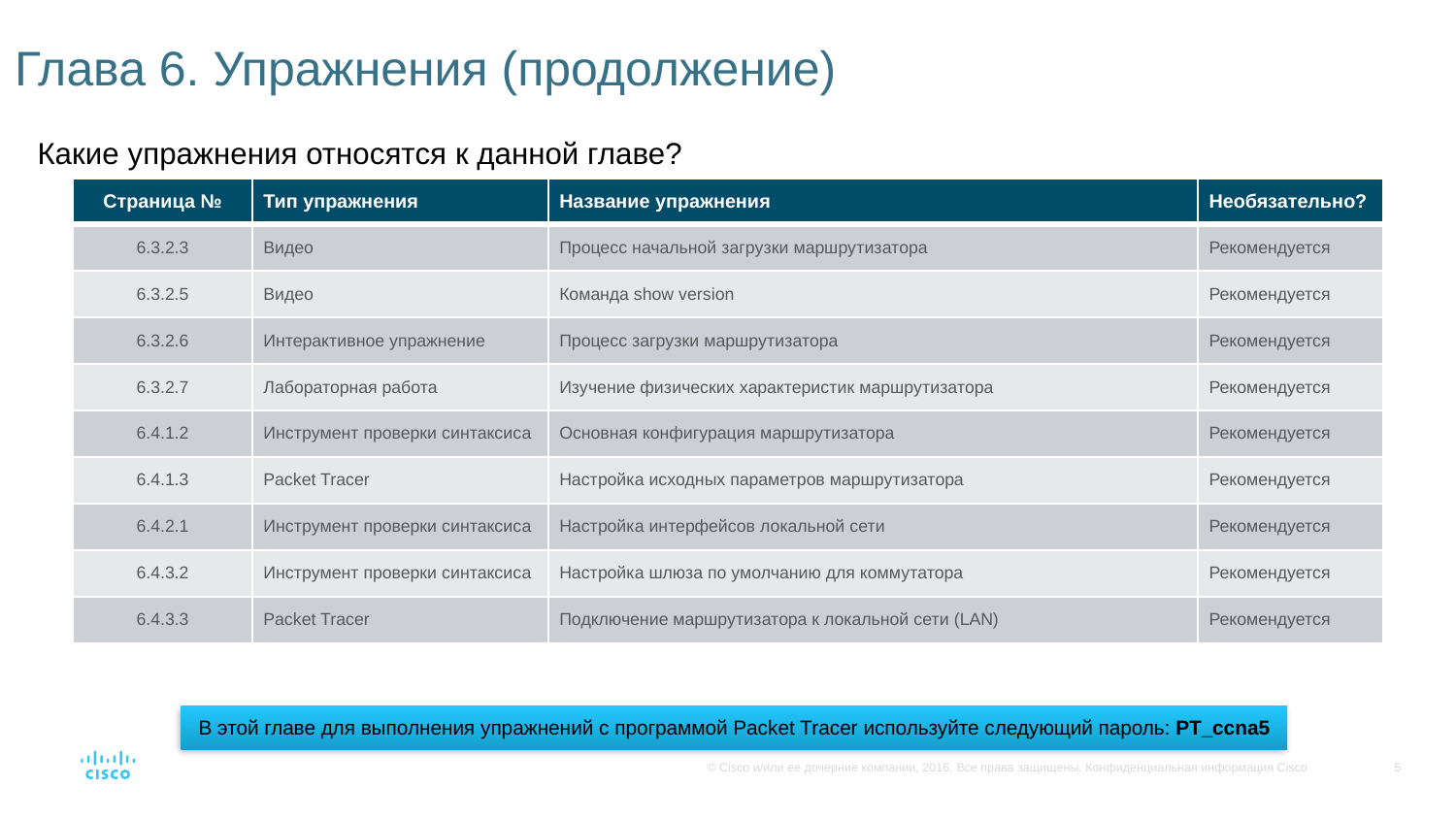

# Глава 6. Упражнения (продолжение)
Какие упражнения относятся к данной главе?

| Страница № | Тип упражнения | Название упражнения | Необязательно? |
| --- | --- | --- | --- |
| 6.3.2.3 | Видео | Процесс начальной загрузки маршрутизатора | Рекомендуется |
| 6.3.2.5 | Видео | Команда show version | Рекомендуется |
| 6.3.2.6 | Интерактивное упражнение | Процесс загрузки маршрутизатора | Рекомендуется |
| 6.3.2.7 | Лабораторная работа | Изучение физических характеристик маршрутизатора | Рекомендуется |
| 6.4.1.2 | Инструмент проверки синтаксиса | Основная конфигурация маршрутизатора | Рекомендуется |
| 6.4.1.3 | Packet Tracer | Настройка исходных параметров маршрутизатора | Рекомендуется |
| 6.4.2.1 | Инструмент проверки синтаксиса | Настройка интерфейсов локальной сети | Рекомендуется |
| 6.4.3.2 | Инструмент проверки синтаксиса | Настройка шлюза по умолчанию для коммутатора | Рекомендуется |
| 6.4.3.3 | Packet Tracer | Подключение маршрутизатора к локальной сети (LAN) | Рекомендуется |
В этой главе для выполнения упражнений с программой Packet Tracer используйте следующий пароль: PT_ccna5